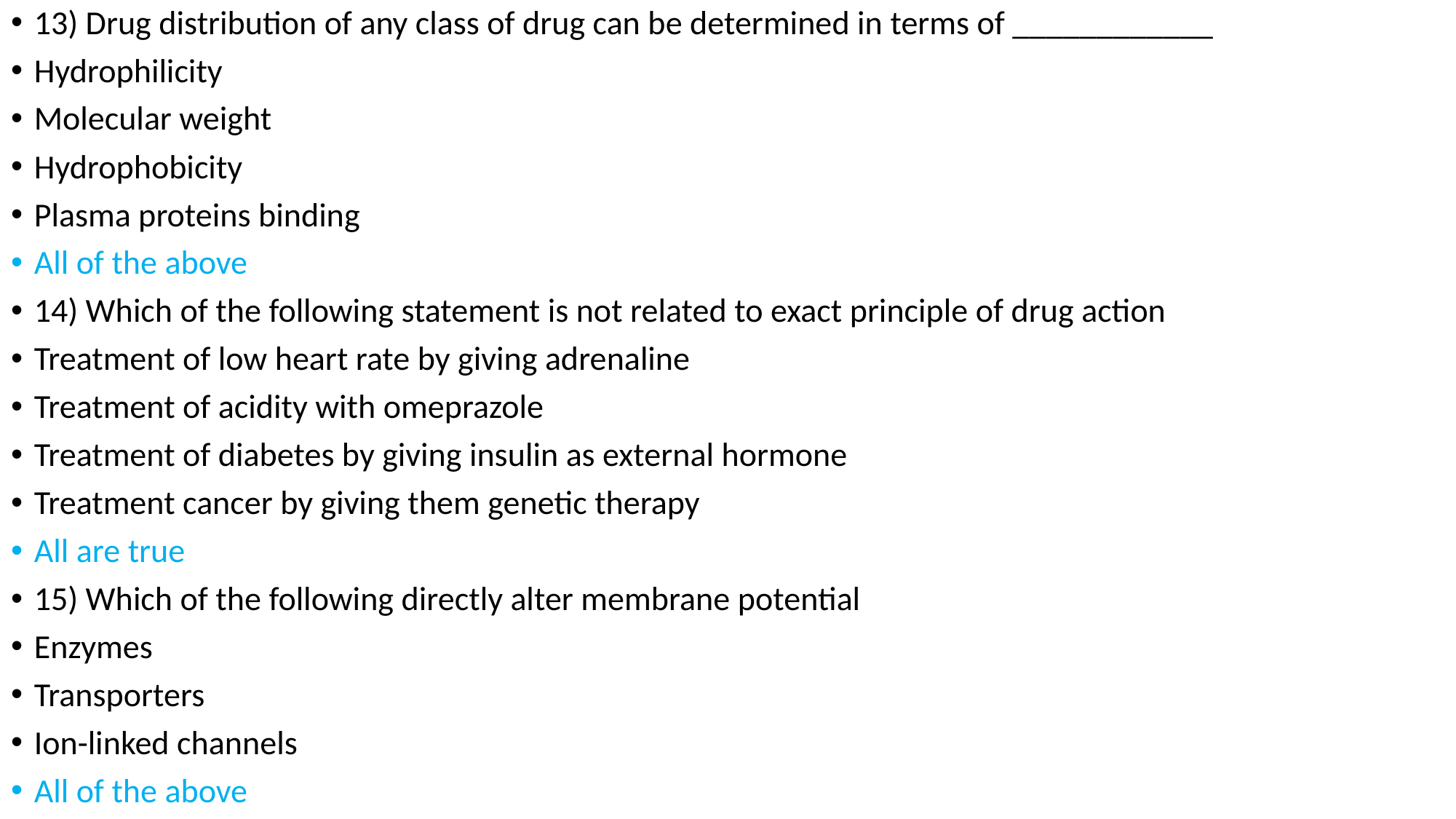

13) Drug distribution of any class of drug can be determined in terms of ____________
Hydrophilicity
Molecular weight
Hydrophobicity
Plasma proteins binding
All of the above
14) Which of the following statement is not related to exact principle of drug action
Treatment of low heart rate by giving adrenaline
Treatment of acidity with omeprazole
Treatment of diabetes by giving insulin as external hormone
Treatment cancer by giving them genetic therapy
All are true
15) Which of the following directly alter membrane potential
Enzymes
Transporters
Ion-linked channels
All of the above